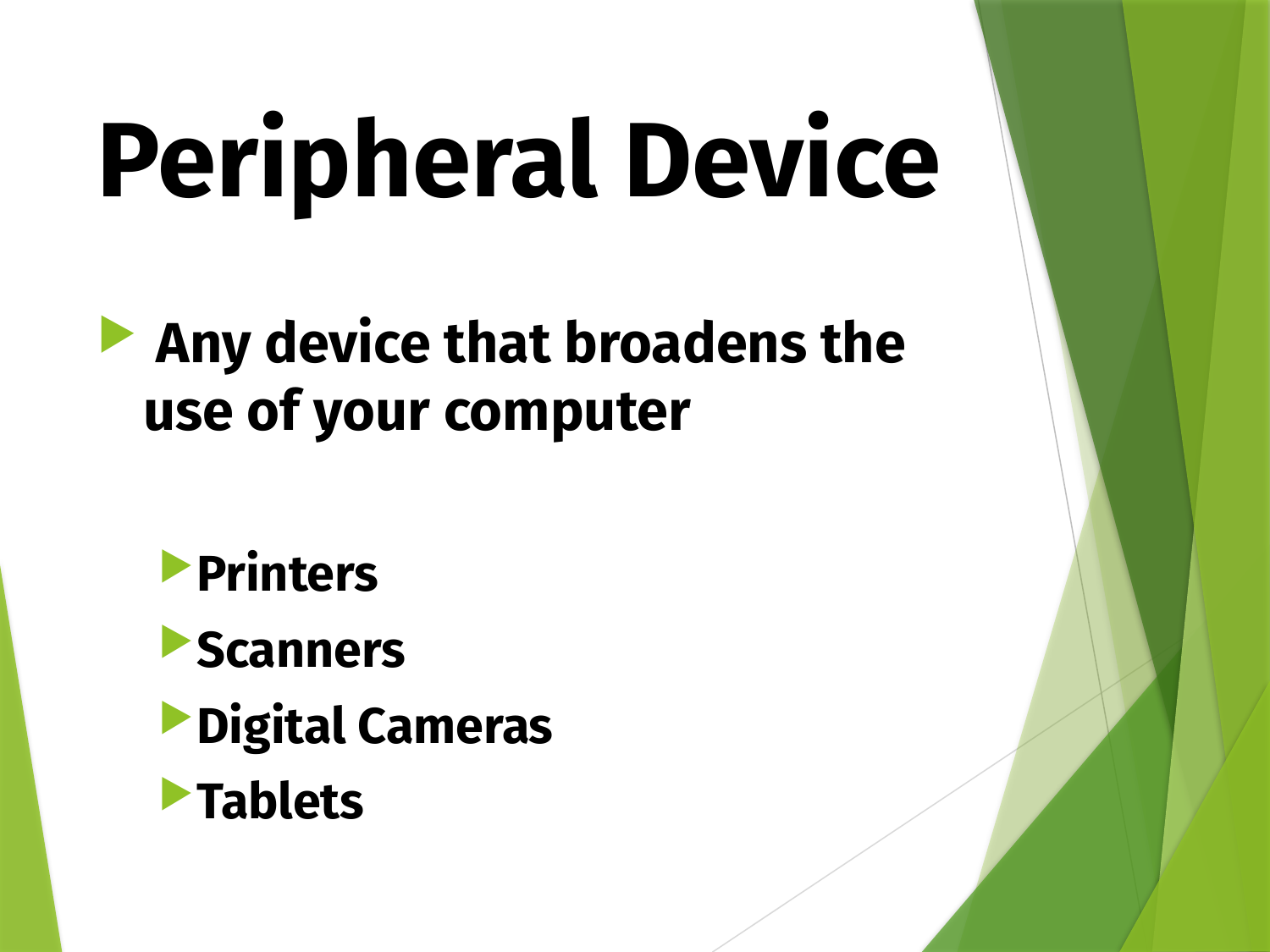

# Peripheral Device
 Any device that broadens the use of your computer

Printers
Scanners
Digital Cameras
Tablets